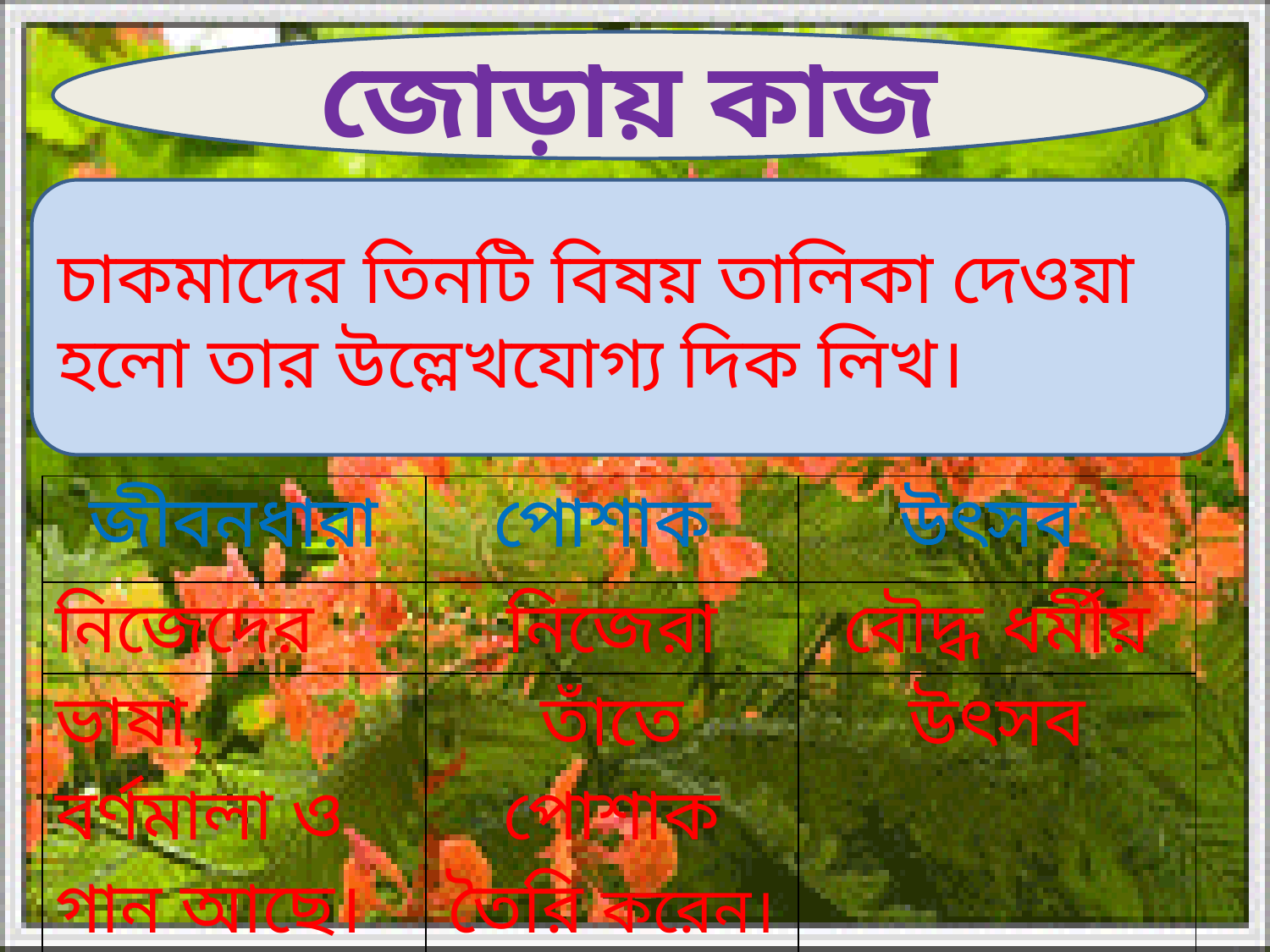

জোড়ায় কাজ
চাকমাদের তিনটি বিষয় তালিকা দেওয়া হলো তার উল্লেখযোগ্য দিক লিখ।
| জীবনধারা | পোশাক | উৎসব |
| --- | --- | --- |
|  |  |  |
| জীবনধারা | পোশাক | উৎসব |
| --- | --- | --- |
| নিজেদের ভাষা, বর্ণমালা ও গান আছে। | নিজেরা তাঁতে পোশাক তৈরি করেন। | বৌদ্ধ ধর্মীয় উৎসব |